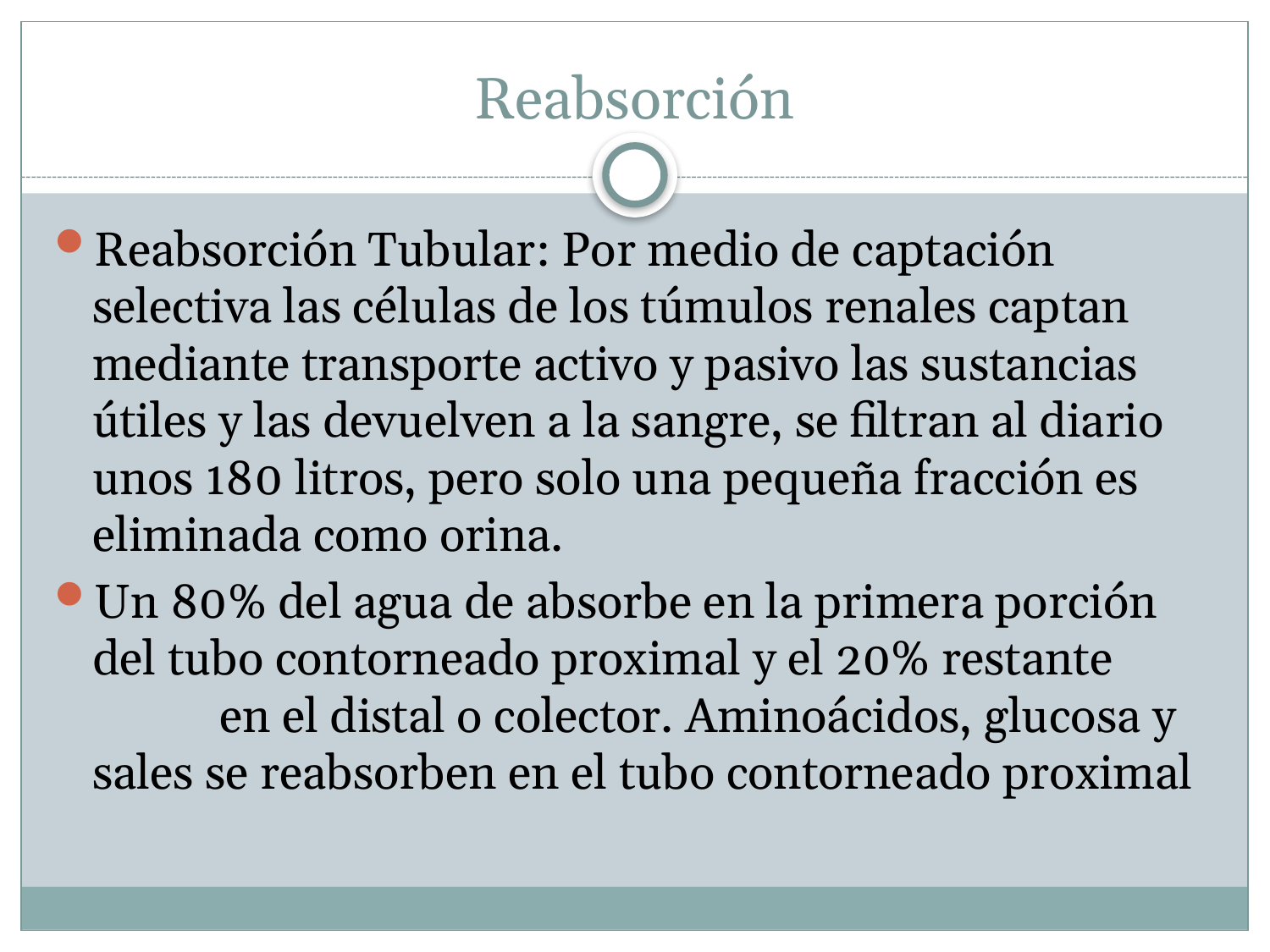

# Reabsorción
Reabsorción Tubular: Por medio de captación selectiva las células de los túmulos renales captan mediante transporte activo y pasivo las sustancias útiles y las devuelven a la sangre, se filtran al diario unos 180 litros, pero solo una pequeña fracción es eliminada como orina.
Un 80% del agua de absorbe en la primera porción del tubo contorneado proximal y el 20% restante 	en el distal o colector. Aminoácidos, glucosa y sales se reabsorben en el tubo contorneado proximal